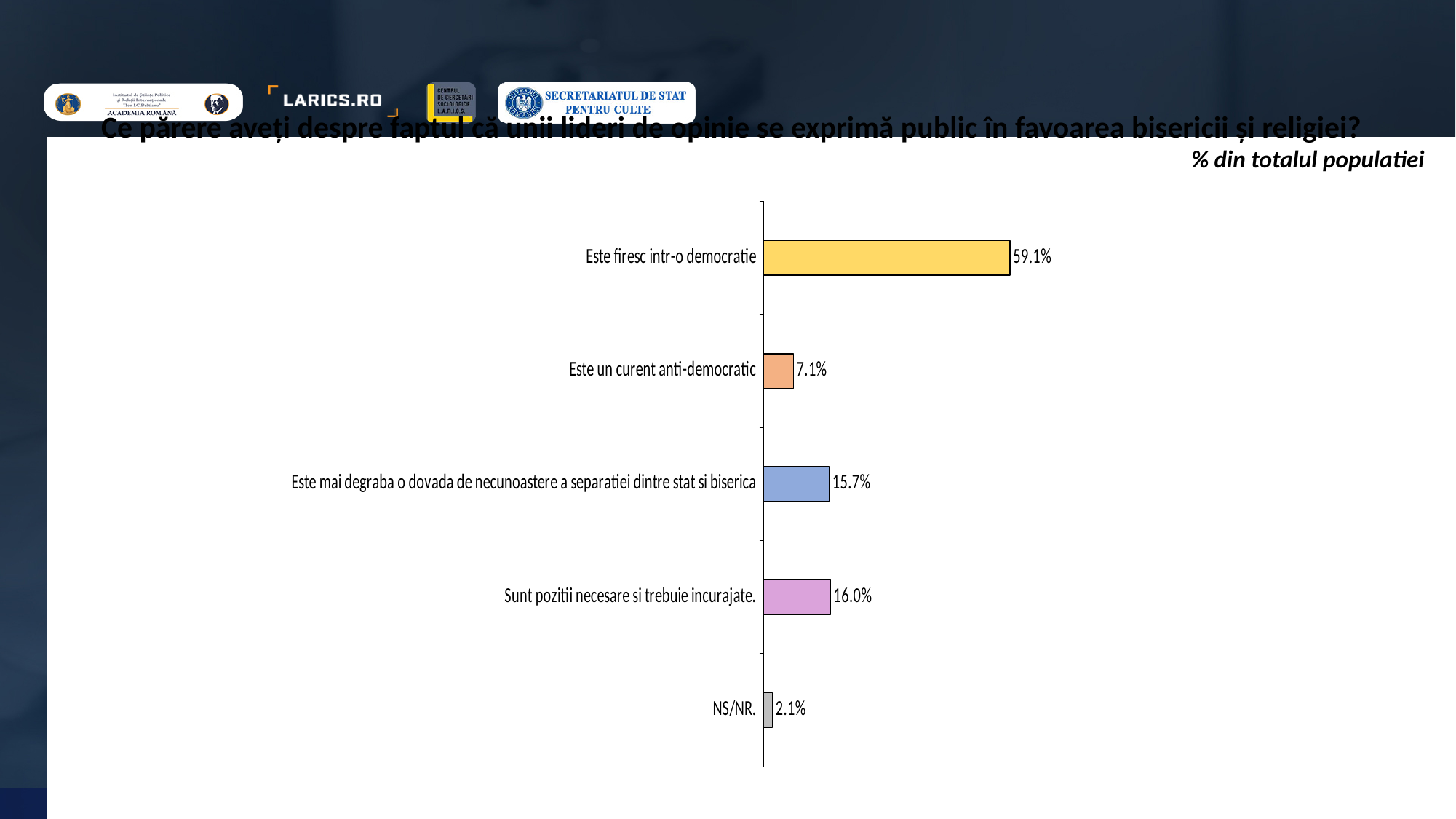

Ce părere aveți despre faptul că unii lideri de opinie se exprimă public în favoarea bisericii și religiei?
% din totalul populatiei

### Chart

| Category | Motive |
|---|---|
| Este firesc intr-o democratie | 0.591 |
| Este un curent anti-democratic | 0.071 |
| Este mai degraba o dovada de necunoastere a separatiei dintre stat si biserica | 0.157 |
| Sunt pozitii necesare si trebuie incurajate. | 0.16 |
| NS/NR. | 0.021 |